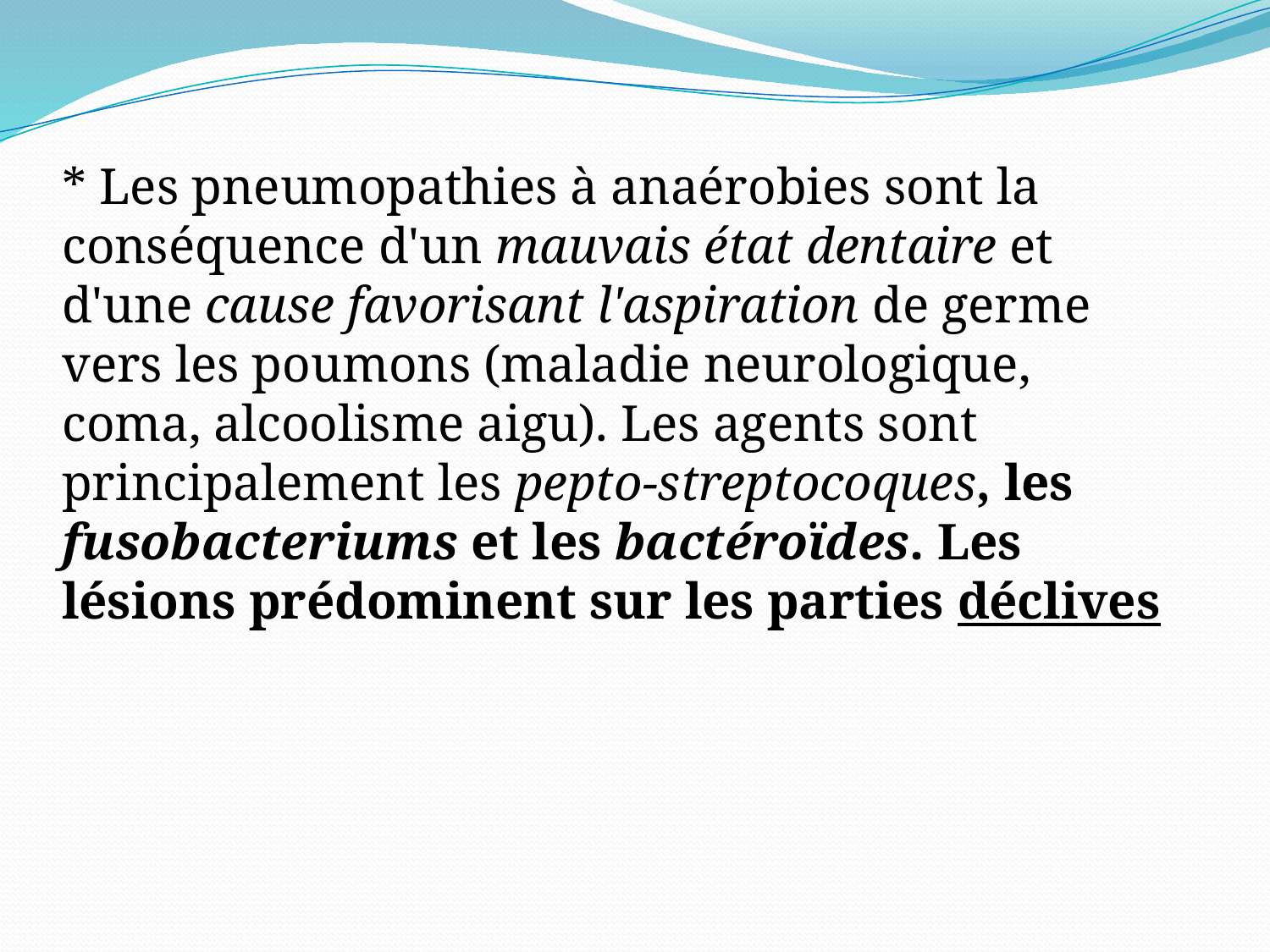

* Les pneumopathies à anaérobies sont la conséquence d'un mauvais état dentaire et d'une cause favorisant l'aspiration de germe vers les poumons (maladie neurologique, coma, alcoolisme aigu). Les agents sont principalement les pepto-streptocoques, les fusobacteriums et les bactéroïdes. Les lésions prédominent sur les parties déclives